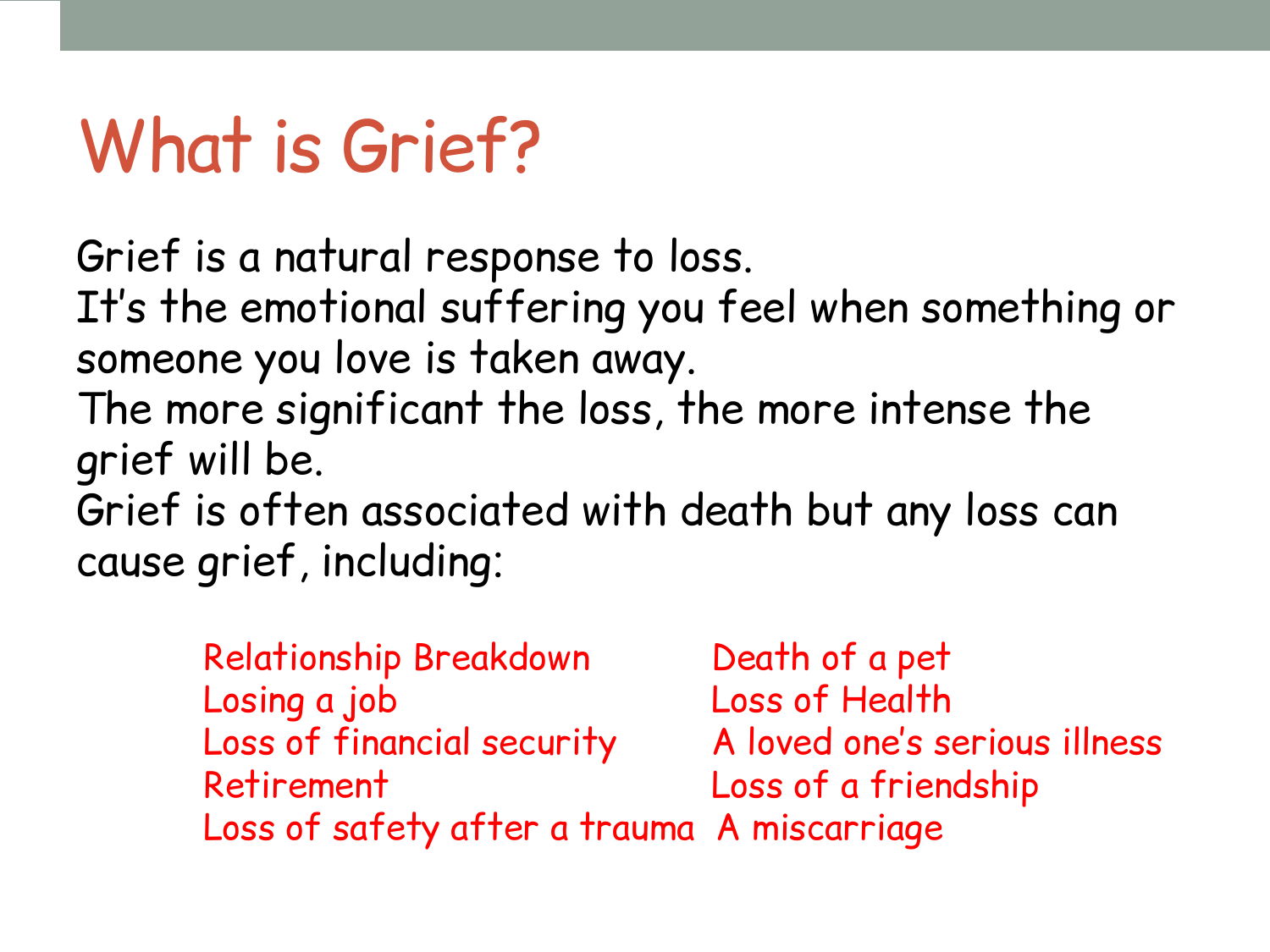

# What is Grief?
Grief is a natural response to loss.
It’s the emotional suffering you feel when something or someone you love is taken away.
The more significant the loss, the more intense the grief will be.
Grief is often associated with death but any loss can cause grief, including:

	Relationship Breakdown	Death of a pet
	Losing a job 			Loss of Health
	Loss of financial security	A loved one’s serious illness
	Retirement			Loss of a friendship
	Loss of safety after a trauma  A miscarriage